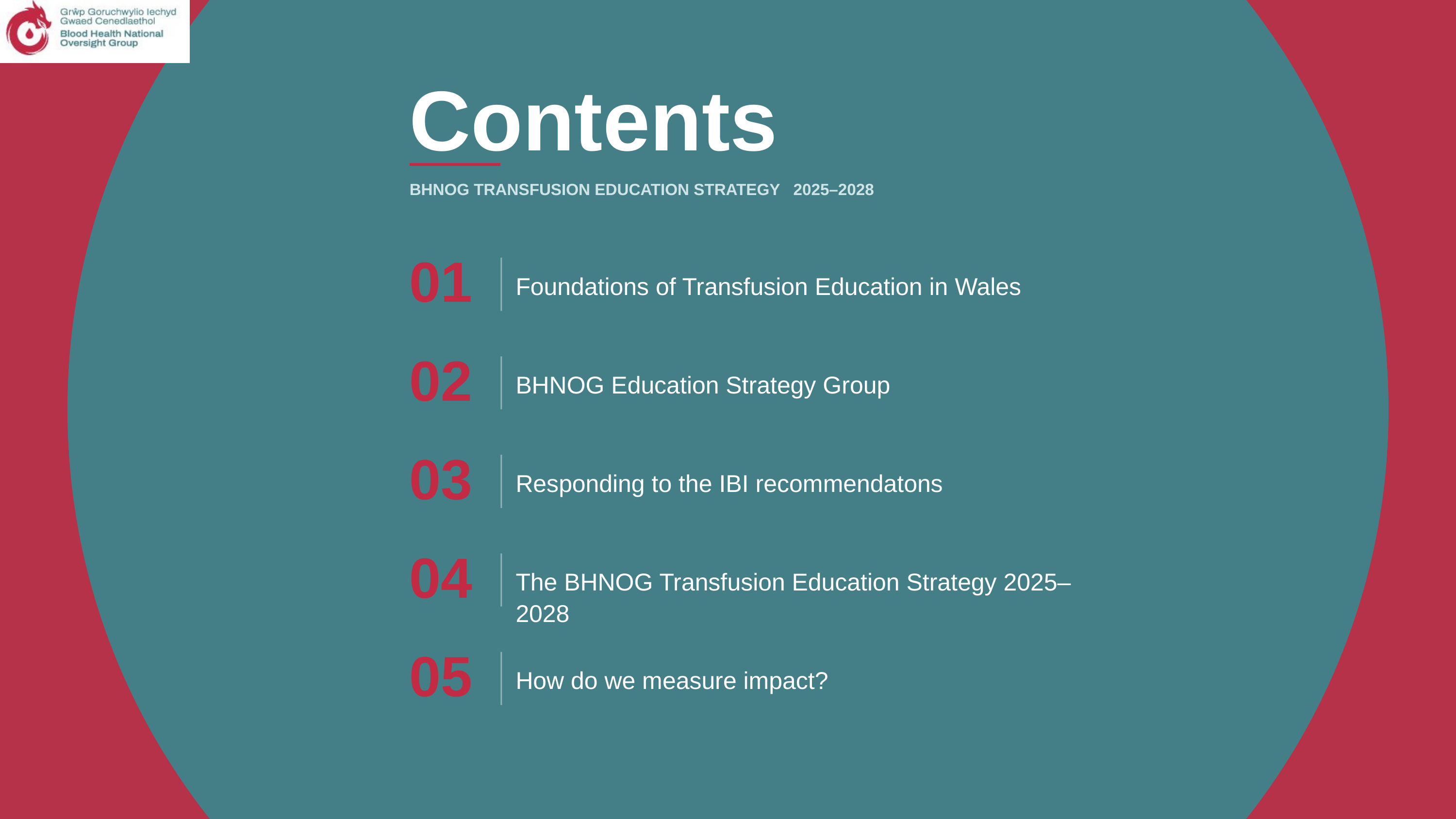

Contents

BHNOG TRANSFUSION EDUCATION STRATEGY   2025–2028
01

Foundations of Transfusion Education in Wales
02

BHNOG Education Strategy Group
03

Responding to the IBI recommendatons
04

The BHNOG Transfusion Education Strategy 2025–2028
05

How do we measure impact?